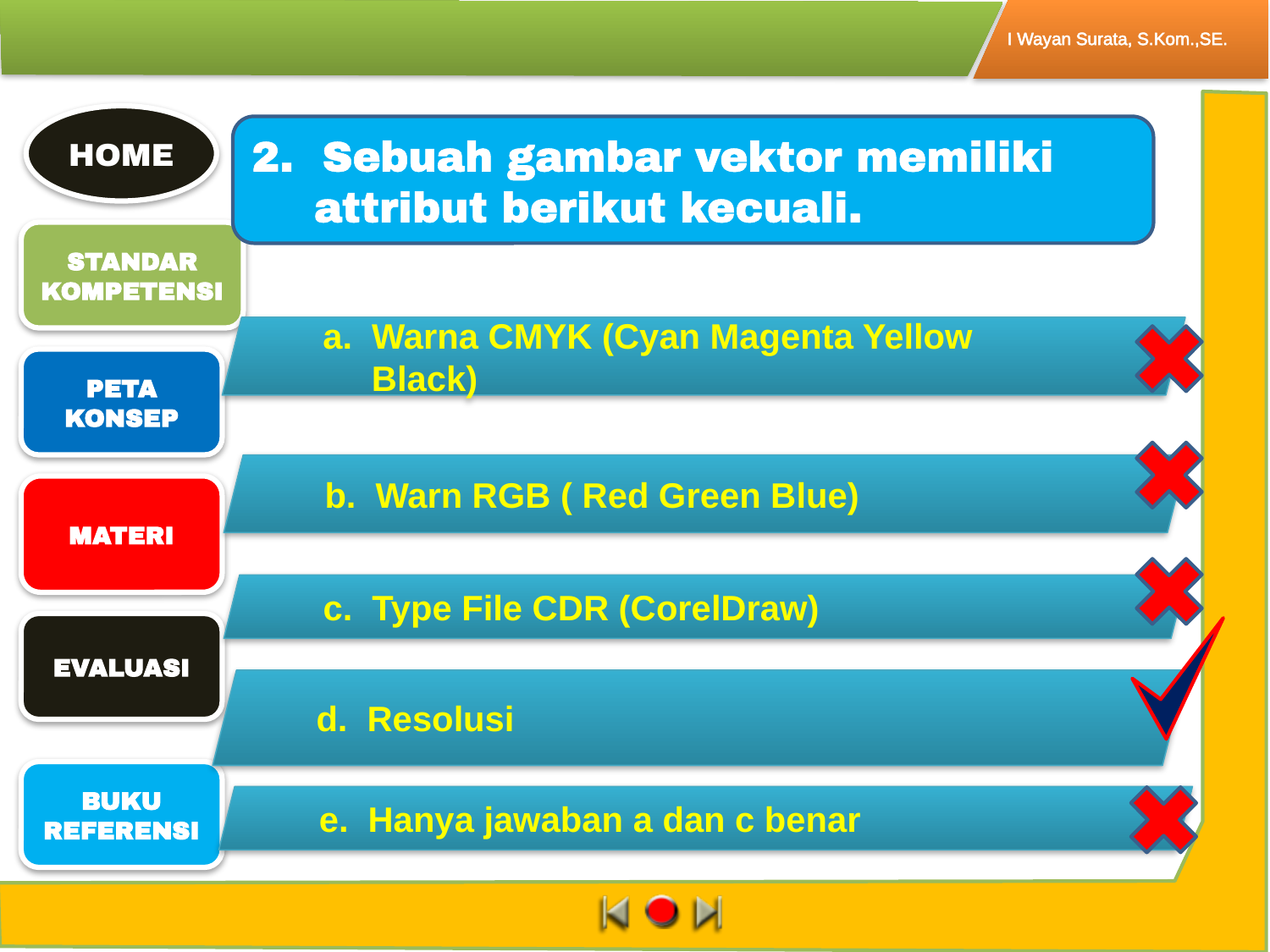

2.  Sebuah gambar vektor memiliki attribut berikut kecuali.

a.  Warna CMYK (Cyan Magenta Yellow  Black)

b.  Warn RGB ( Red Green Blue)

c.  Type File CDR (CorelDraw)

d.  Resolusi

e.  Hanya jawaban a dan c benar